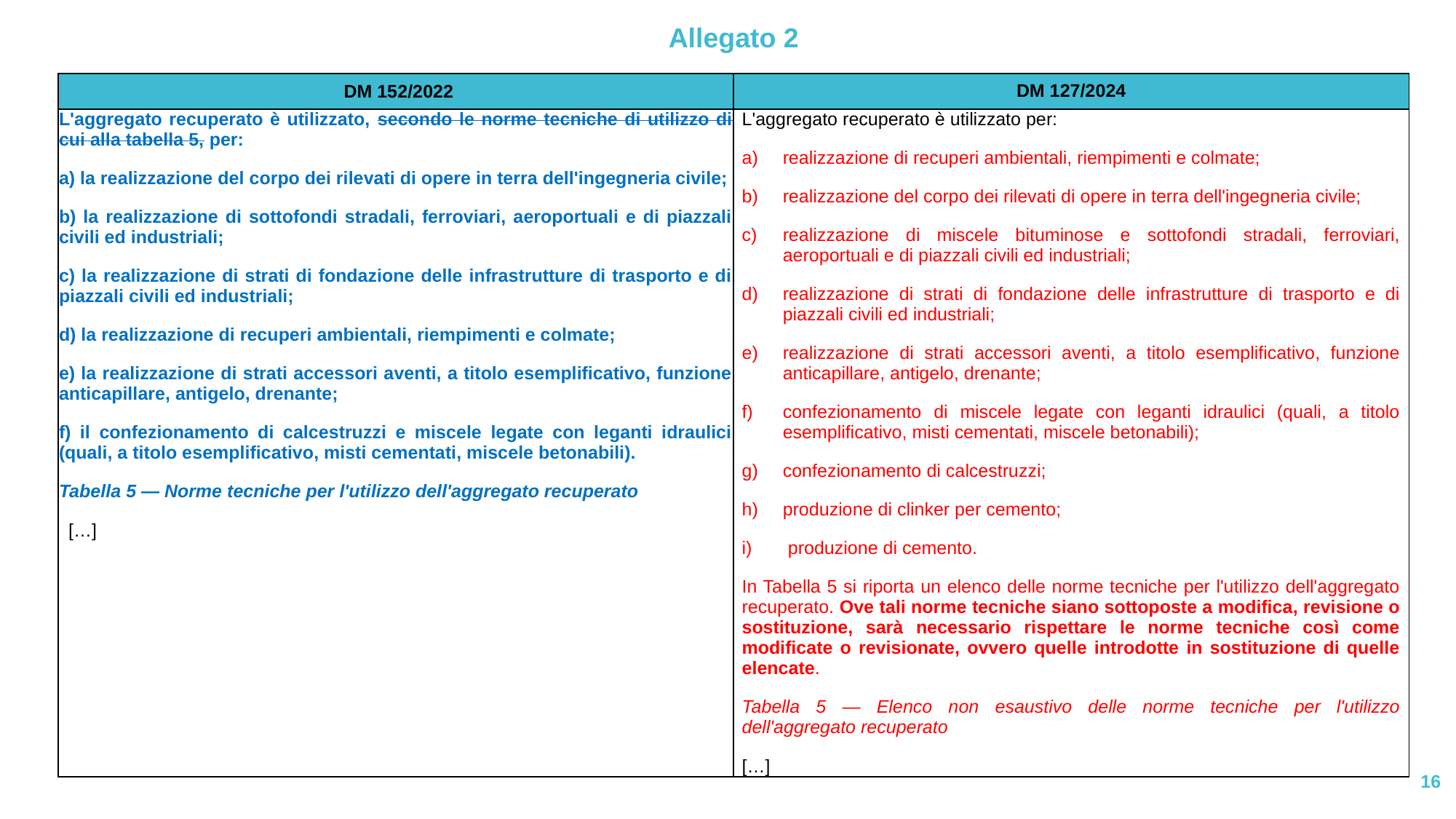

Allegato 2
| DM 152/2022 | DM 127/2024 |
| --- | --- |
| L'aggregato recuperato è utilizzato, secondo le norme tecniche di utilizzo di cui alla tabella 5, per: a) la realizzazione del corpo dei rilevati di opere in terra dell'ingegneria civile; b) la realizzazione di sottofondi stradali, ferroviari, aeroportuali e di piazzali civili ed industriali; c) la realizzazione di strati di fondazione delle infrastrutture di trasporto e di piazzali civili ed industriali; d) la realizzazione di recuperi ambientali, riempimenti e colmate; e) la realizzazione di strati accessori aventi, a titolo esemplificativo, funzione anticapillare, antigelo, drenante; f) il confezionamento di calcestruzzi e miscele legate con leganti idraulici (quali, a titolo esemplificativo, misti cementati, miscele betonabili). Tabella 5 — Norme tecniche per l'utilizzo dell'aggregato recuperato […] | L'aggregato recuperato è utilizzato per: realizzazione di recuperi ambientali, riempimenti e colmate; realizzazione del corpo dei rilevati di opere in terra dell'ingegneria civile; realizzazione di miscele bituminose e sottofondi stradali, ferroviari, aeroportuali e di piazzali civili ed industriali; realizzazione di strati di fondazione delle infrastrutture di trasporto e di piazzali civili ed industriali; realizzazione di strati accessori aventi, a titolo esemplificativo, funzione anticapillare, antigelo, drenante; confezionamento di miscele legate con leganti idraulici (quali, a titolo esemplificativo, misti cementati, miscele betonabili); confezionamento di calcestruzzi; produzione di clinker per cemento; produzione di cemento. In Tabella 5 si riporta un elenco delle norme tecniche per l'utilizzo dell'aggregato recuperato. Ove tali norme tecniche siano sottoposte a modifica, revisione o sostituzione, sarà necessario rispettare le norme tecniche così come modificate o revisionate, ovvero quelle introdotte in sostituzione di quelle elencate. Tabella 5 — Elenco non esaustivo delle norme tecniche per l'utilizzo dell'aggregato recuperato […] |
16